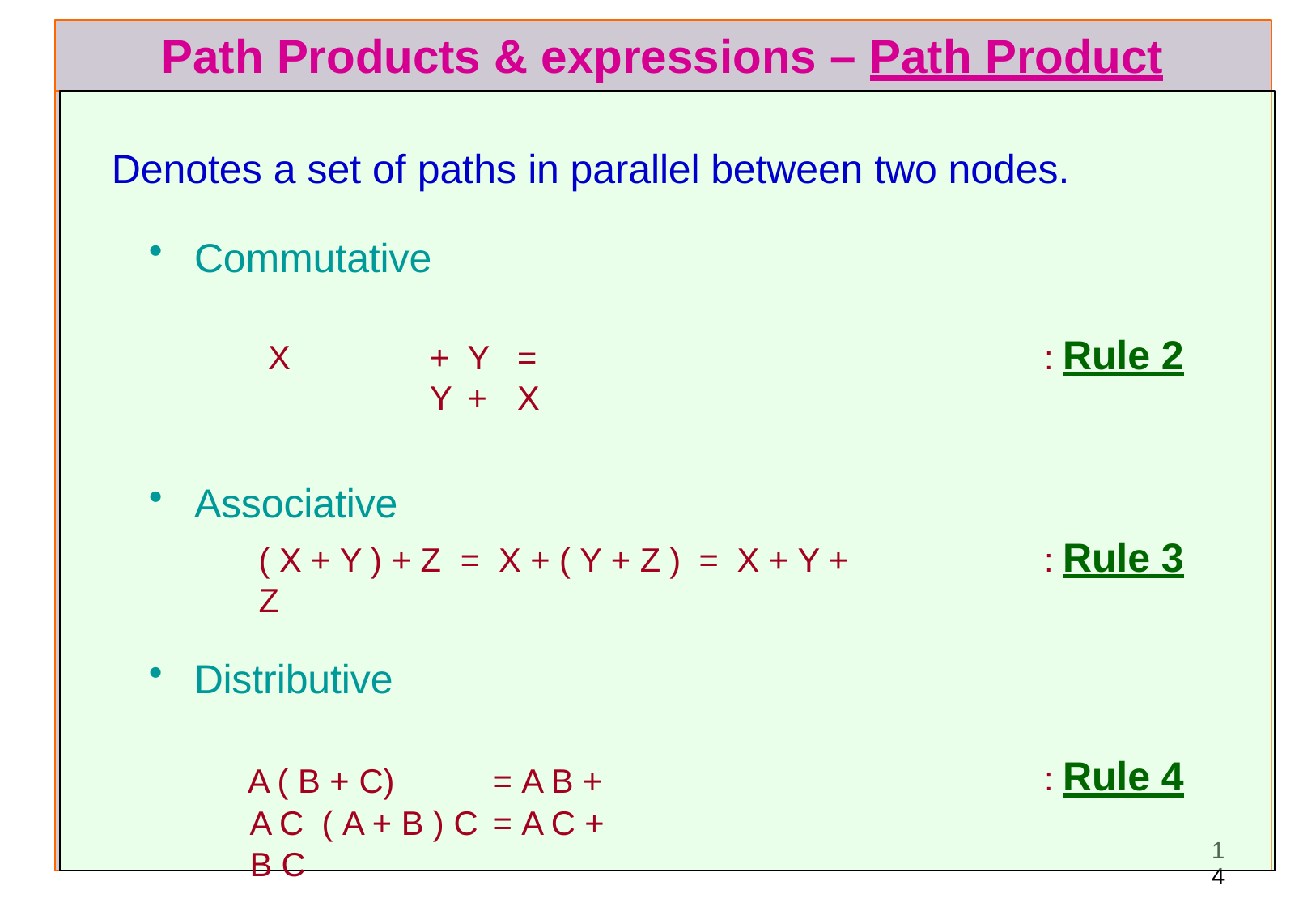

# Path Products & expressions – Path Product

Denotes a set of paths in parallel between two nodes.
Commutative
: Rule 2
X	+	Y	=	Y	+	X

Associative
: Rule 3
( X + Y ) + Z	=	X + ( Y + Z )	=	X + Y + Z
Distributive

A ( B + C)	= A B + A C  ( A + B ) C	= A C + B C
: Rule 4
14